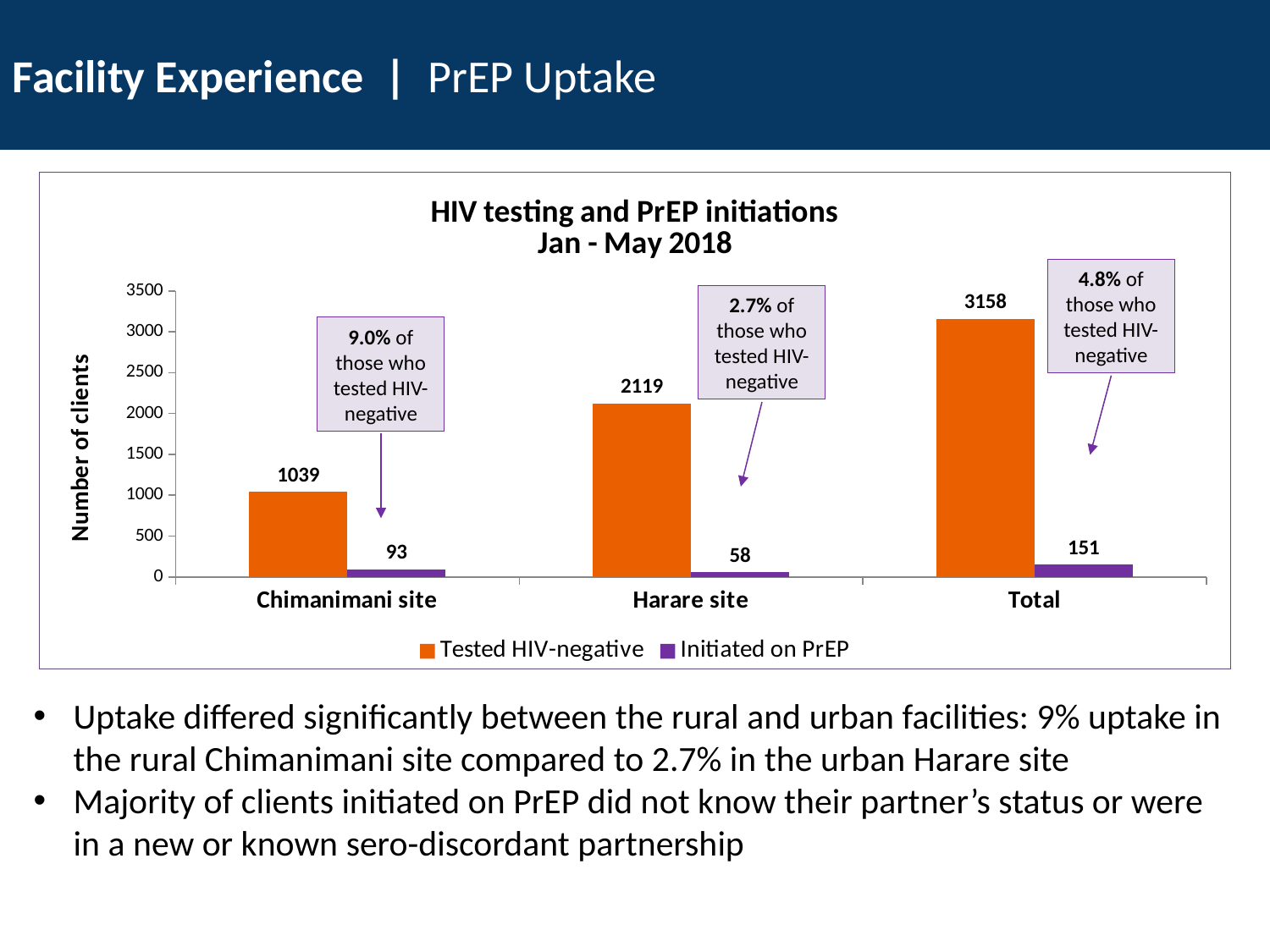

Facility Experience  |  PrEP Uptake

### Chart: HIV testing and PrEP initiations
Jan - May 2018

| Category | Tested HIV-negative | Initiated on PrEP |
|---|---|---|
| Chimanimani site | 1039.0 | 93.0 |
| Harare site | 2119.0 | 58.0 |
| Total | 3158.0 | 151.0 |
4.8% of those who tested HIV-negative
2.7% of those who tested HIV-negative
9.0% of those who tested HIV-negative
Uptake differed significantly between the rural and urban facilities: 9% uptake in the rural Chimanimani site compared to 2.7% in the urban Harare site
Majority of clients initiated on PrEP did not know their partner’s status or were in a new or known sero-discordant partnership